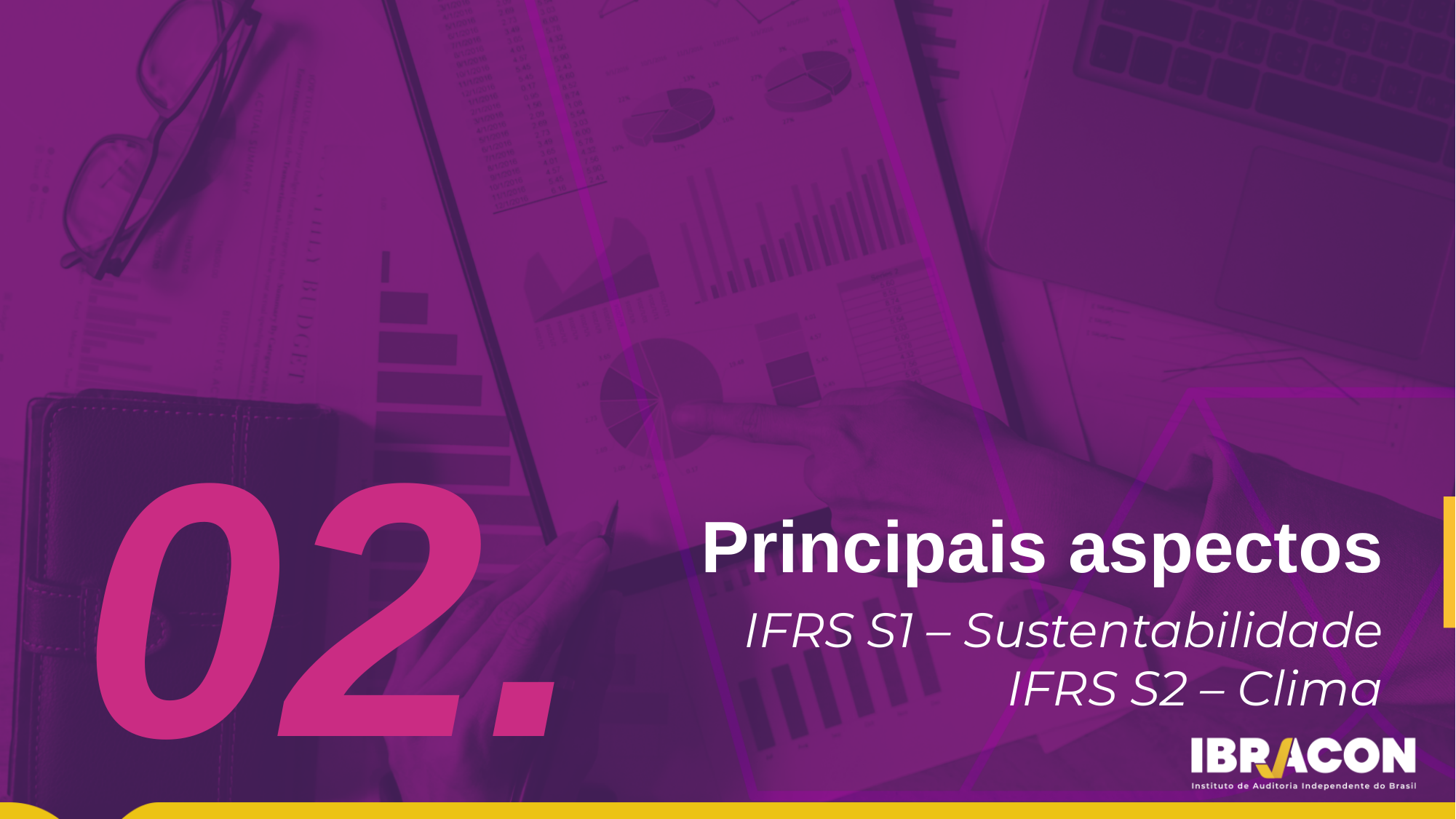

02.
Principais aspectos

IFRS S1 – Sustentabilidade
IFRS S2 – Clima